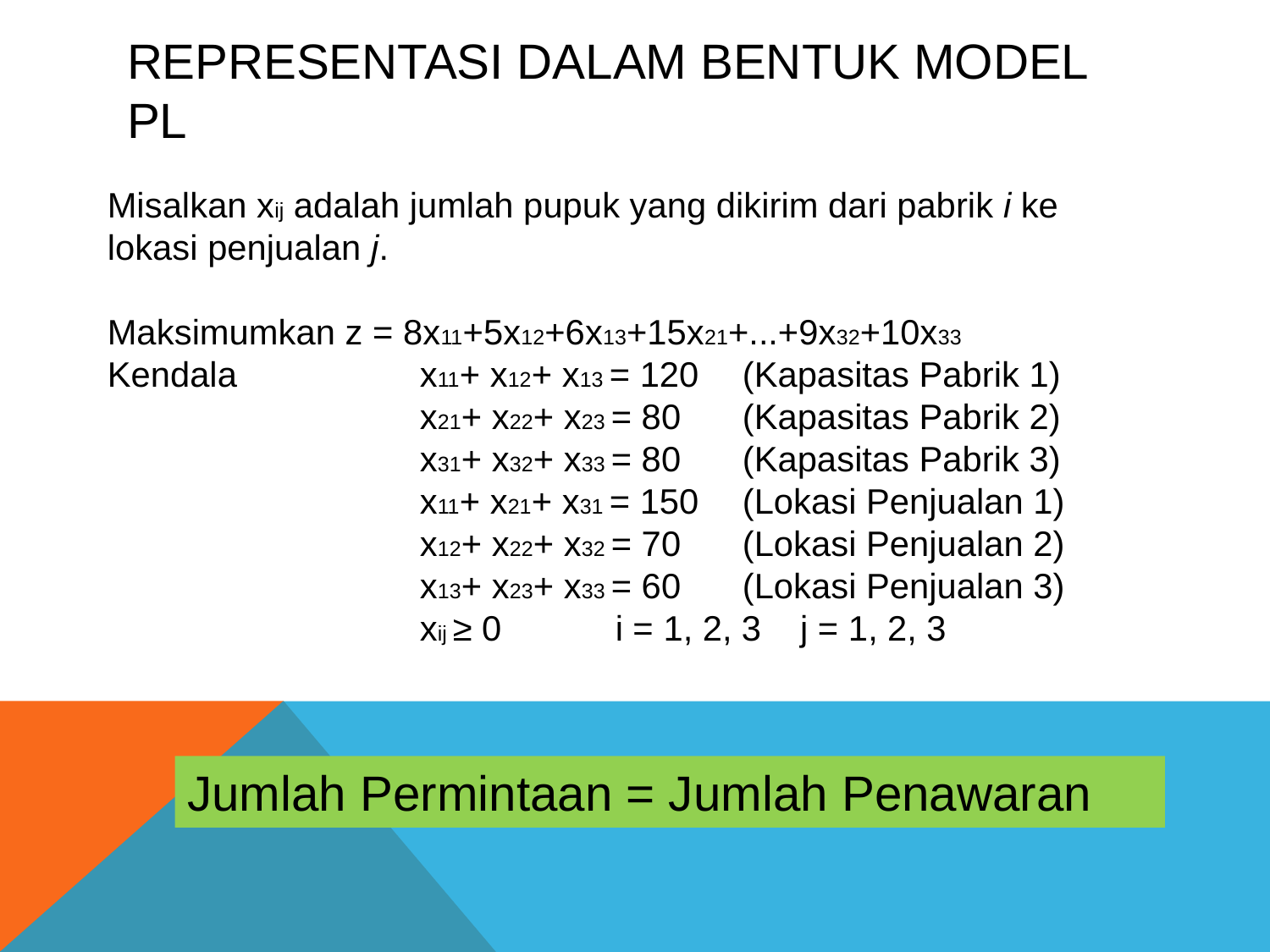

# Representasi dalam Bentuk model pl
Misalkan xij adalah jumlah pupuk yang dikirim dari pabrik i ke lokasi penjualan j.

Maksimumkan z = 8x11+5x12+6x13+15x21+...+9x32+10x33
Kendala	      x11+ x12+ x13 = 120	(Kapasitas Pabrik 1)
		      x21+ x22+ x23 = 80	(Kapasitas Pabrik 2)
		      x31+ x32+ x33 = 80	(Kapasitas Pabrik 3)
		      x11+ x21+ x31 = 150	(Lokasi Penjualan 1)
		      x12+ x22+ x32 = 70	(Lokasi Penjualan 2)
		      x13+ x23+ x33 = 60	(Lokasi Penjualan 3)
		      xij ≥ 0	i = 1, 2, 3    j = 1, 2, 3
Jumlah Permintaan = Jumlah Penawaran